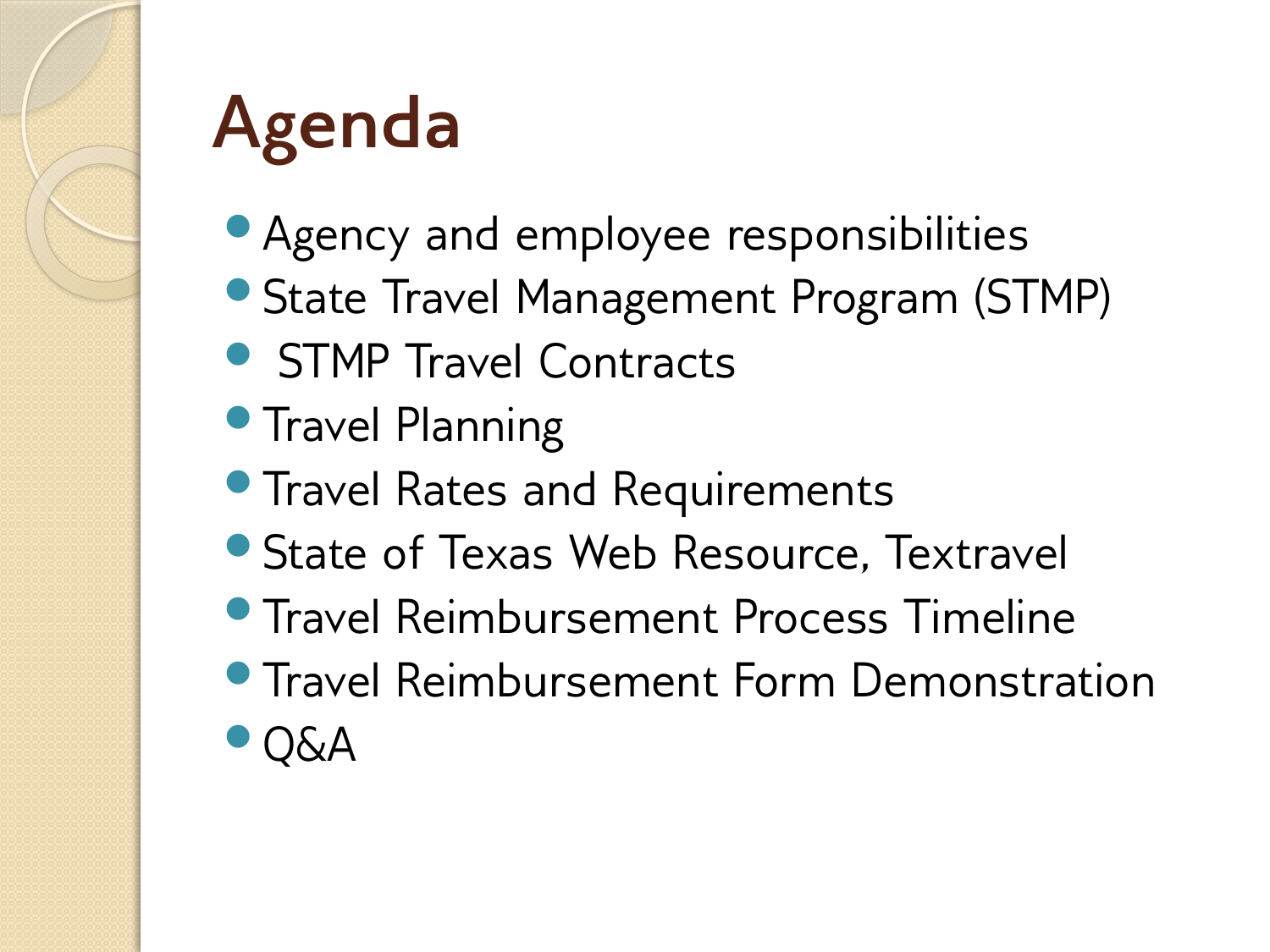

# Agenda
Agency and employee responsibilities
State Travel Management Program (STMP)
 STMP Travel Contracts
Travel Planning
Travel Rates and Requirements
State of Texas Web Resource, Textravel
Travel Reimbursement Process Timeline
Travel Reimbursement Form Demonstration
Q&A